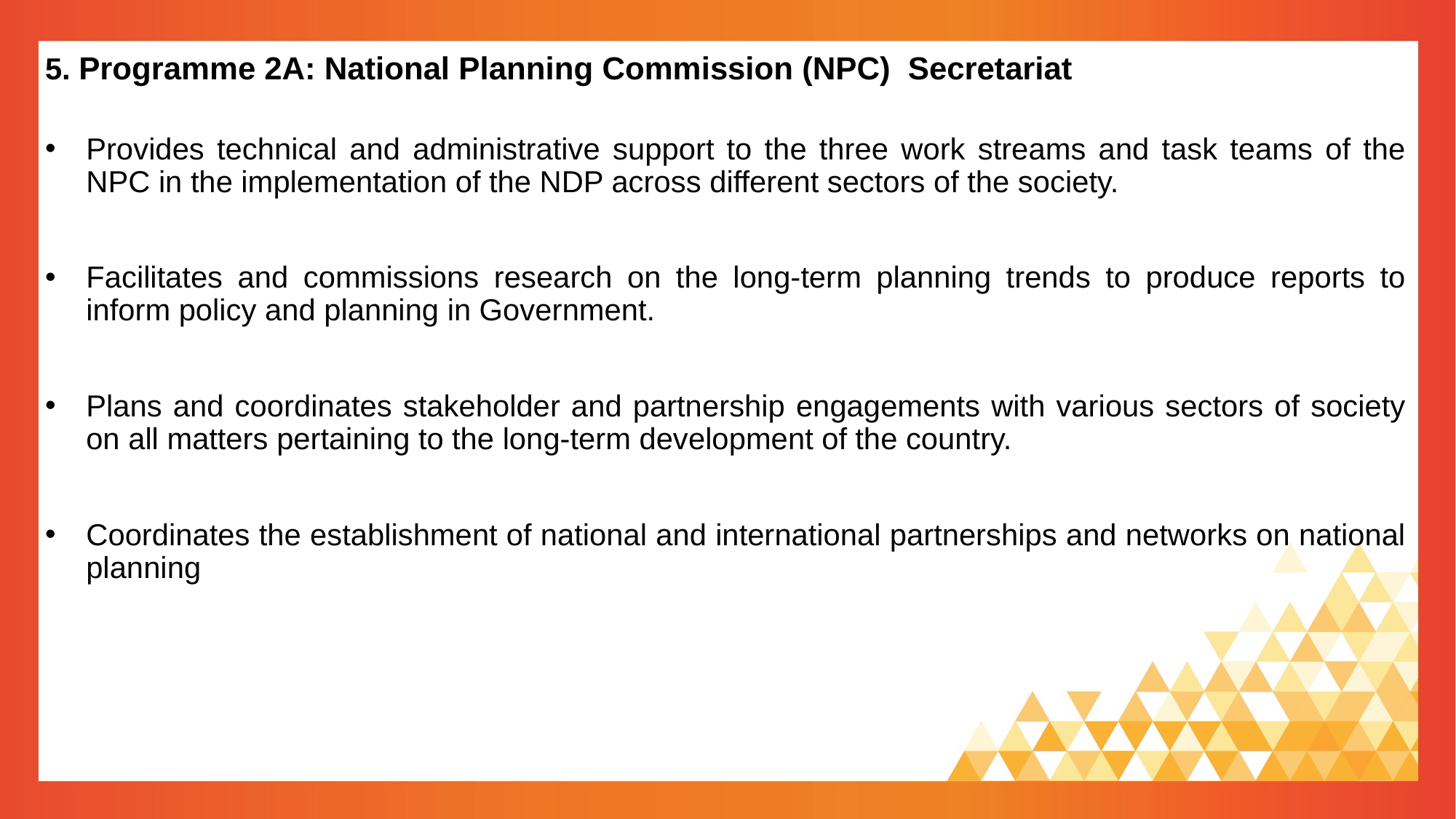

5. Programme 2A: National Planning Commission (NPC)  Secretariat
Provides technical and administrative support to the three work streams and task teams of the NPC in the implementation of the NDP across different sectors of the society.

Facilitates and commissions research on the long-term planning trends to produce reports to inform policy and planning in Government.

Plans and coordinates stakeholder and partnership engagements with various sectors of society on all matters pertaining to the long-term development of the country.

Coordinates the establishment of national and international partnerships and networks on national planning